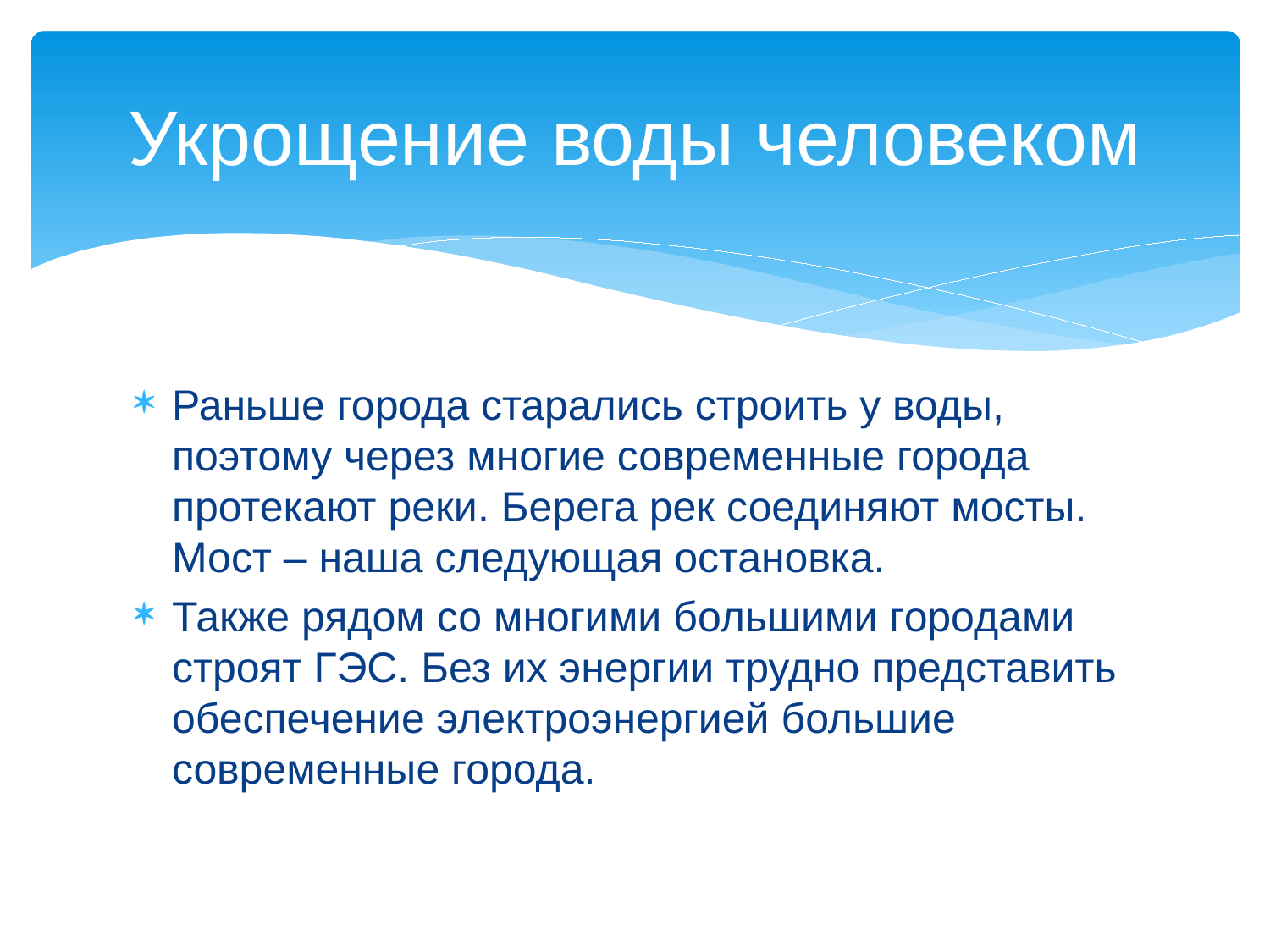

# Укрощение воды человеком
Раньше города старались строить у воды, поэтому через многие современные города протекают реки. Берега рек соединяют мосты. Мост – наша следующая остановка.
Также рядом со многими большими городами строят ГЭС. Без их энергии трудно представить обеспечение электроэнергией большие современные города.